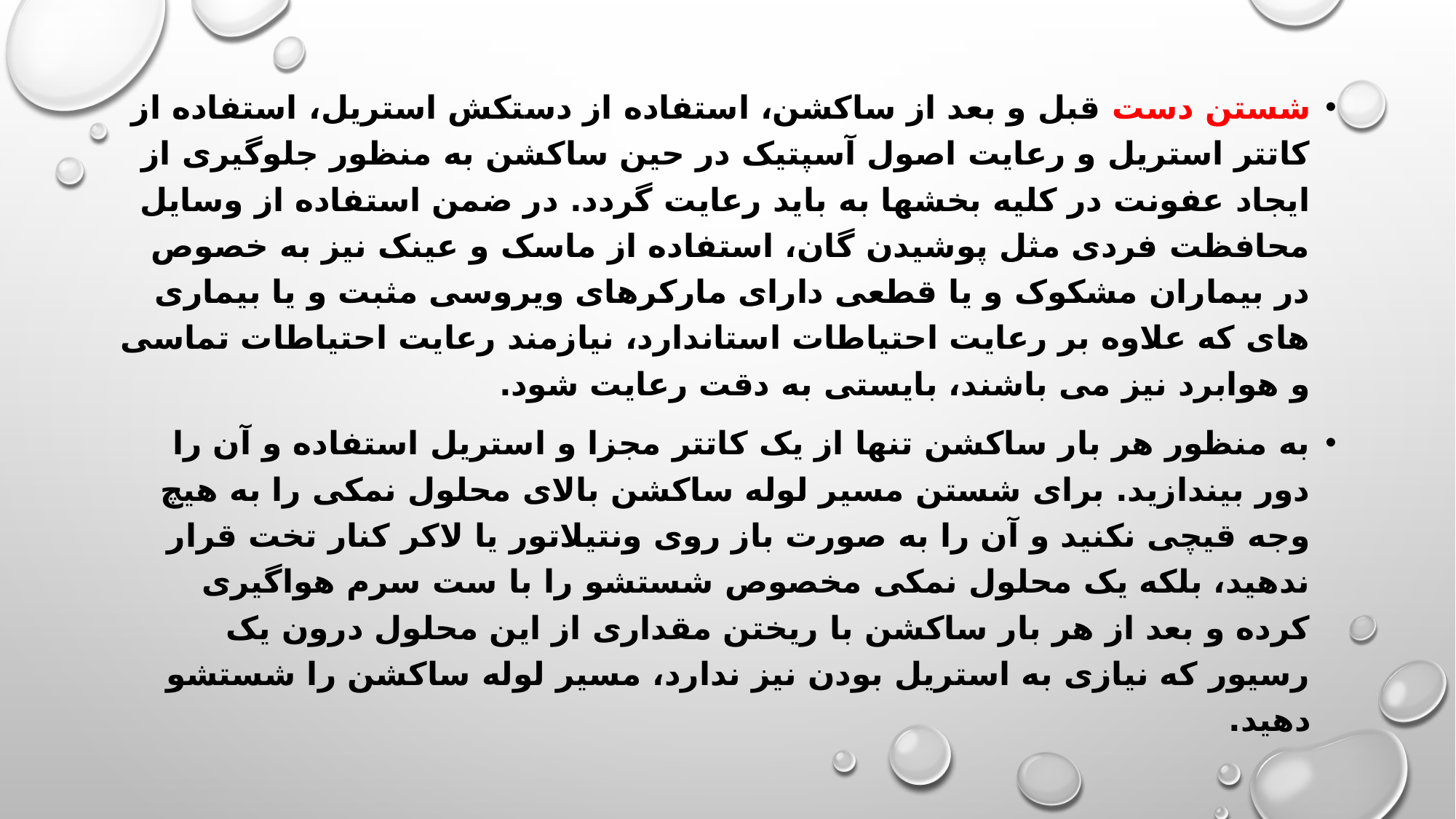

#
شستن دست قبل و بعد از ساکشن، استفاده از دستکش استریل، استفاده از کاتتر استریل و رعایت اصول آسپتیک در حین ساکشن به منظور جلوگیری از ایجاد عفونت در کلیه بخشها به باید رعایت گردد. در ضمن استفاده از وسایل محافظت فردی مثل پوشیدن گان، استفاده از ماسک و عینک نیز به خصوص در بیماران مشکوک و یا قطعی دارای مارکرهای ویروسی مثبت و یا بیماری های که علاوه بر رعایت احتیاطات استاندارد، نیازمند رعایت احتیاطات تماسی و هوابرد نیز می باشند، بایستی به دقت رعایت شود.
به منظور هر بار ساکشن تنها از یک کاتتر مجزا و استریل استفاده و آن را دور بیندازید. برای شستن مسیر لوله ساکشن بالای محلول نمکی را به هیچ وجه قیچی نکنید و آن را به صورت باز روی ونتیلاتور یا لاکر کنار تخت قرار ندهید، بلکه یک محلول نمکی مخصوص شستشو را با ست سرم هواگیری کرده و بعد از هر بار ساکشن با ریختن مقداری از این محلول درون یک رسیور که نیازی به استریل بودن نیز ندارد، مسیر لوله ساکشن را شستشو دهید.